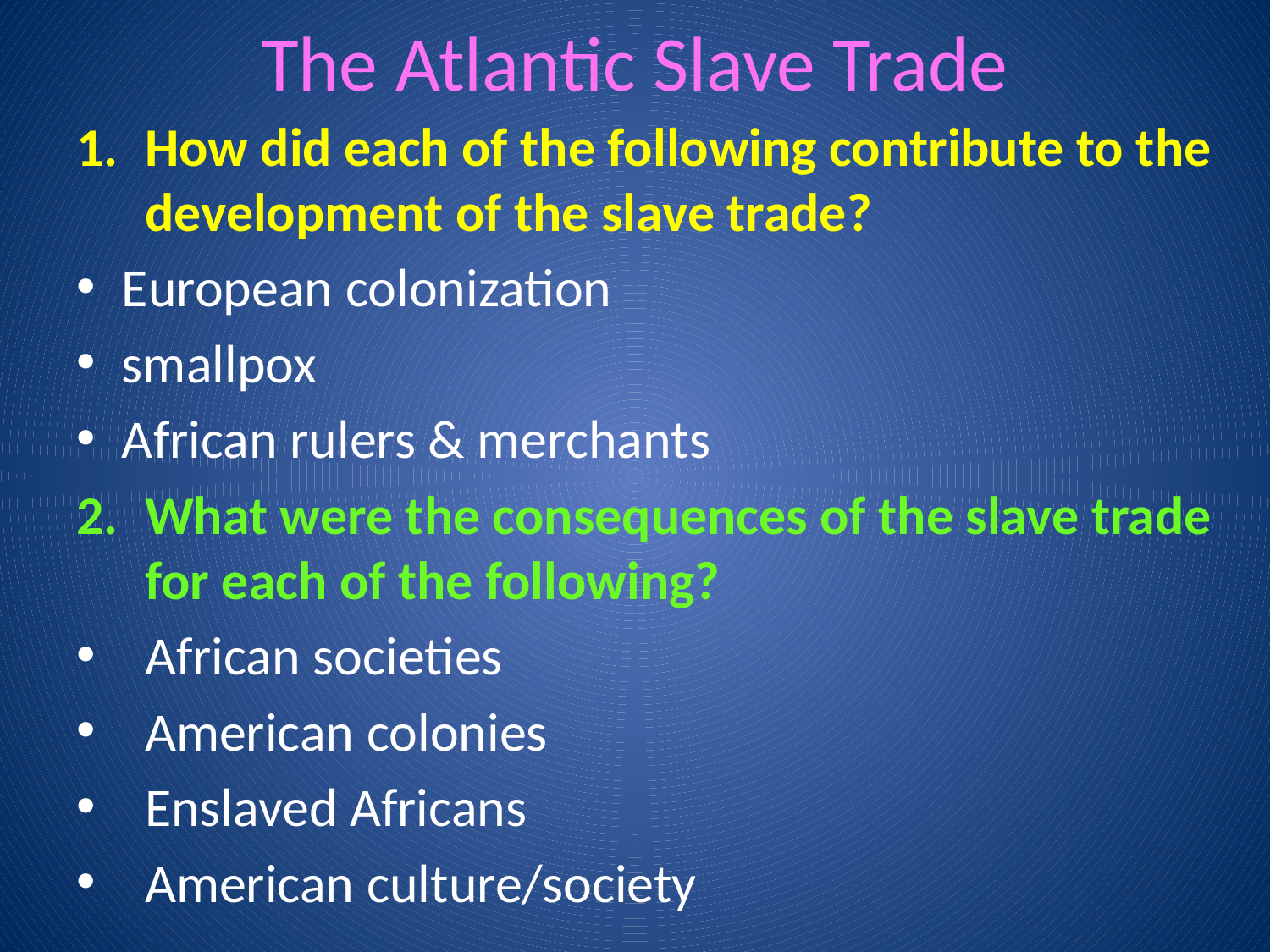

# The Atlantic Slave Trade
How did each of the following contribute to the development of the slave trade?
European colonization
smallpox
African rulers & merchants
What were the consequences of the slave trade for each of the following?
African societies
American colonies
Enslaved Africans
American culture/society